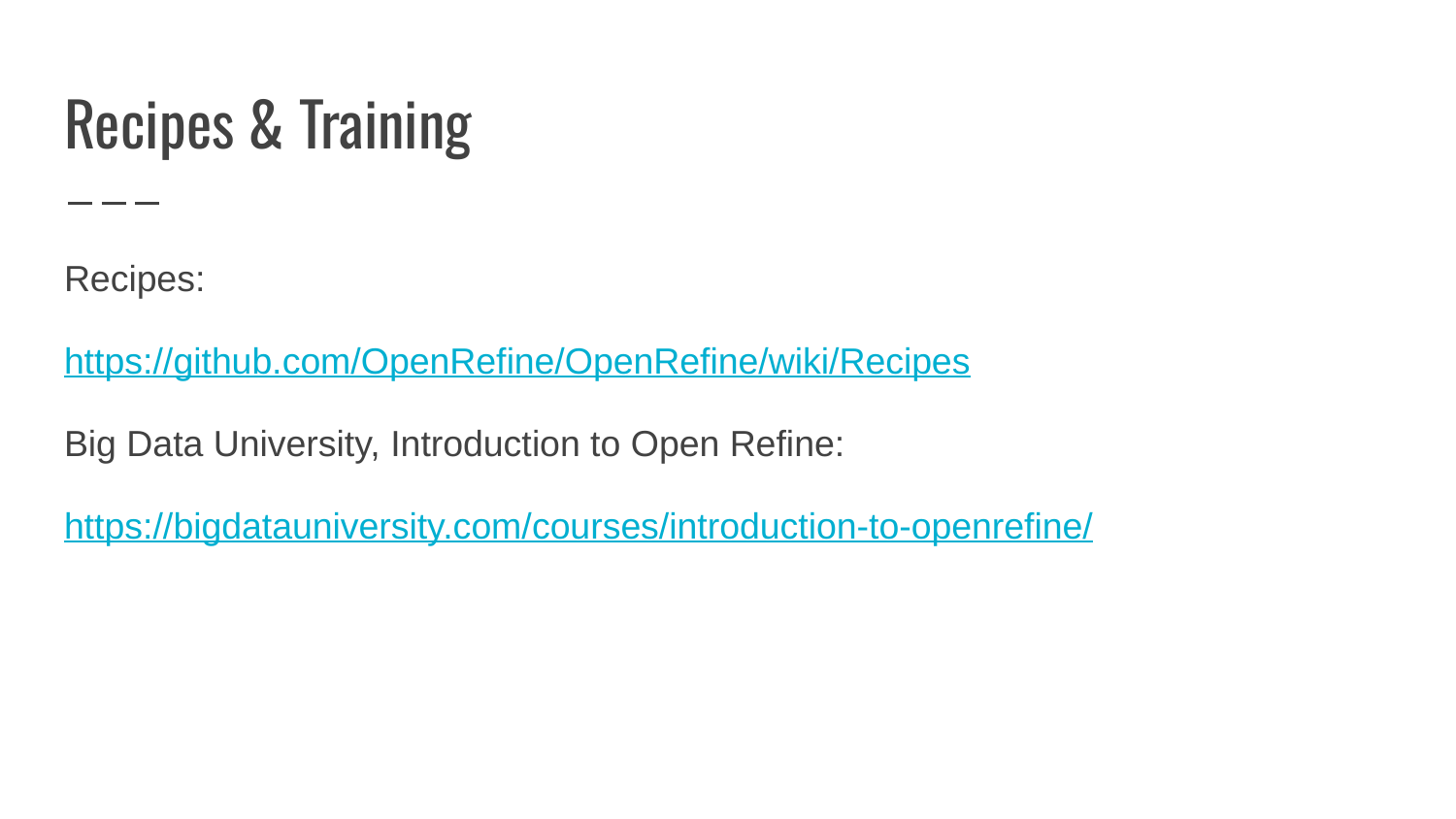

# Recipes & Training
Recipes:
https://github.com/OpenRefine/OpenRefine/wiki/Recipes
Big Data University, Introduction to Open Refine:
https://bigdatauniversity.com/courses/introduction-to-openrefine/